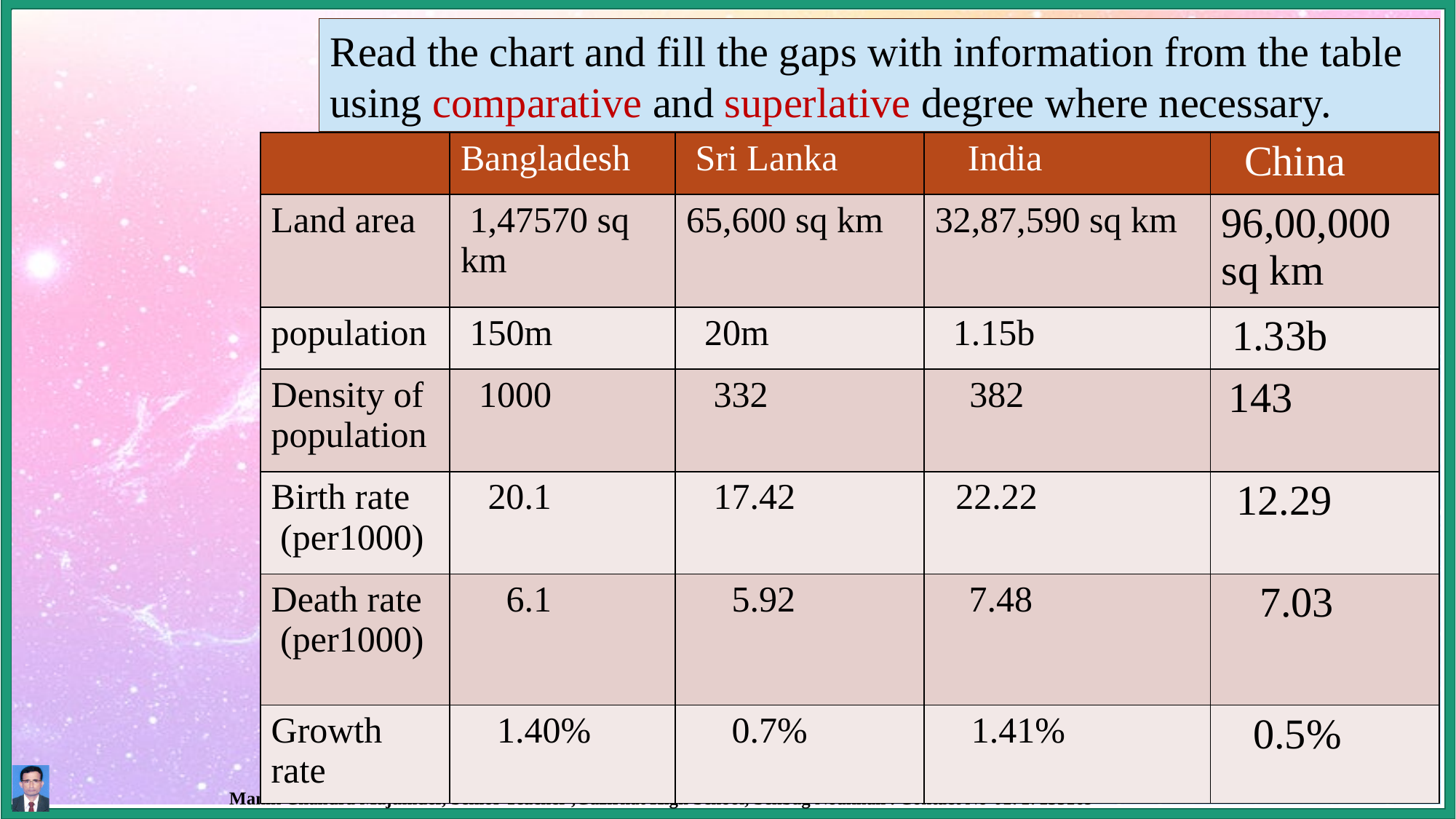

Read the chart and fill the gaps with information from the table using comparative and superlative degree where necessary.
|  | Bangladesh | Sri Lanka | India | China |
| --- | --- | --- | --- | --- |
| Land area | 1,47570 sq km | 65,600 sq km | 32,87,590 sq km | 96,00,000 sq km |
| population | 150m | 20m | 1.15b | 1.33b |
| Density of population | 1000 | 332 | 382 | 143 |
| Birth rate (per1000) | 20.1 | 17.42 | 22.22 | 12.29 |
| Death rate (per1000) | 6.1 | 5.92 | 7.48 | 7.03 |
| Growth rate | 1.40% | 0.7% | 1.41% | 0.5% |